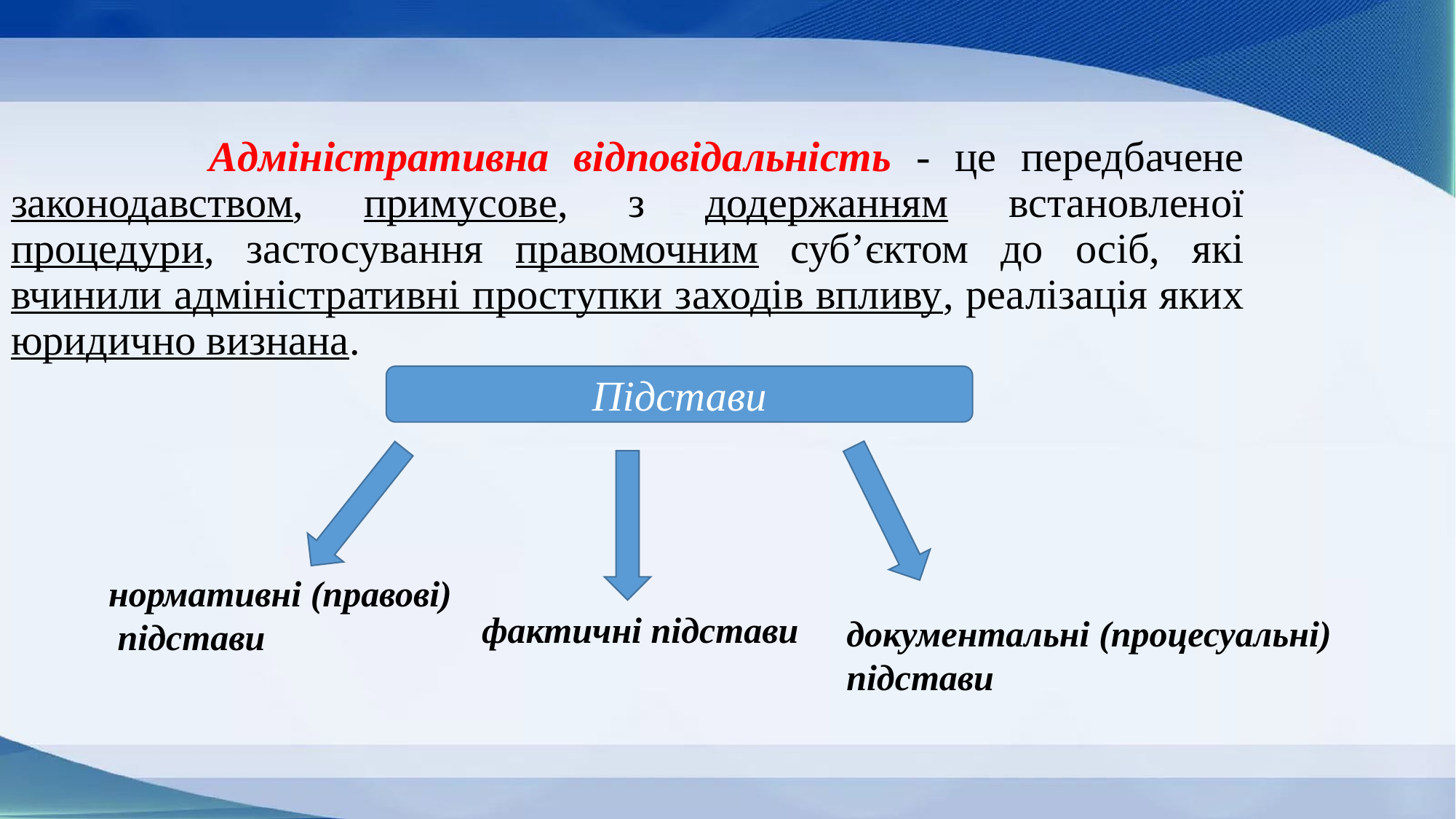

Адміністративна відповідальність - це передбачене законодавством, примусове, з додержанням встановленої процедури, застосування правомочним суб’єктом до осіб, які вчинили адміністративні проступки заходів впливу, реалізація яких юридично визнана.
Підстави

нормативні (правові)
 підстави
фактичні підстави
документальні (процесуальні)
підстави